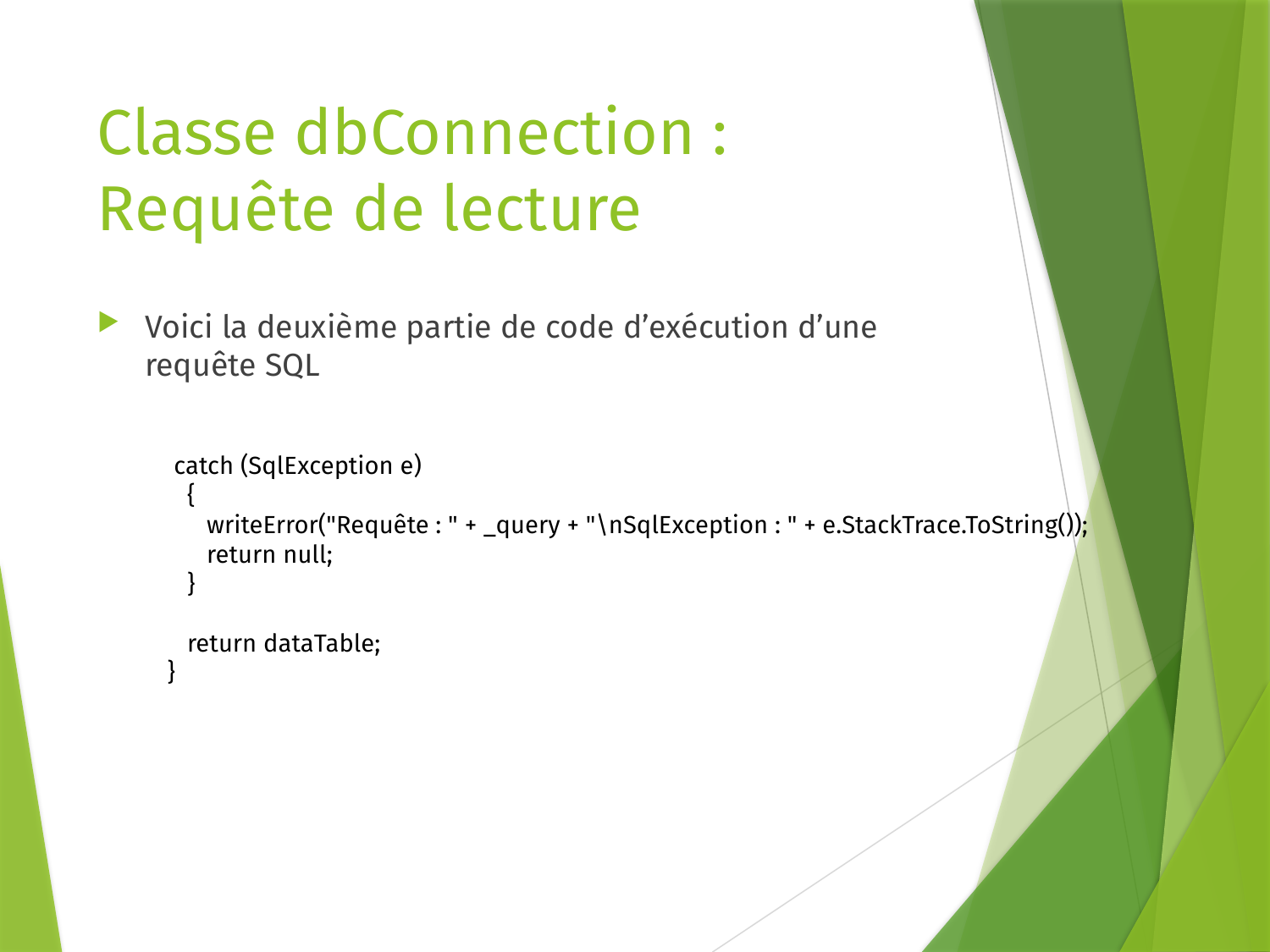

# Classe dbConnection : Requête de lecture
Voici la deuxième partie de code d’exécution d’une requête SQL
 catch (SqlException e)
   {
      writeError("Requête : " + _query + "\nSqlException : " + e.StackTrace.ToString());
      return null;
   }

   return dataTable;
}